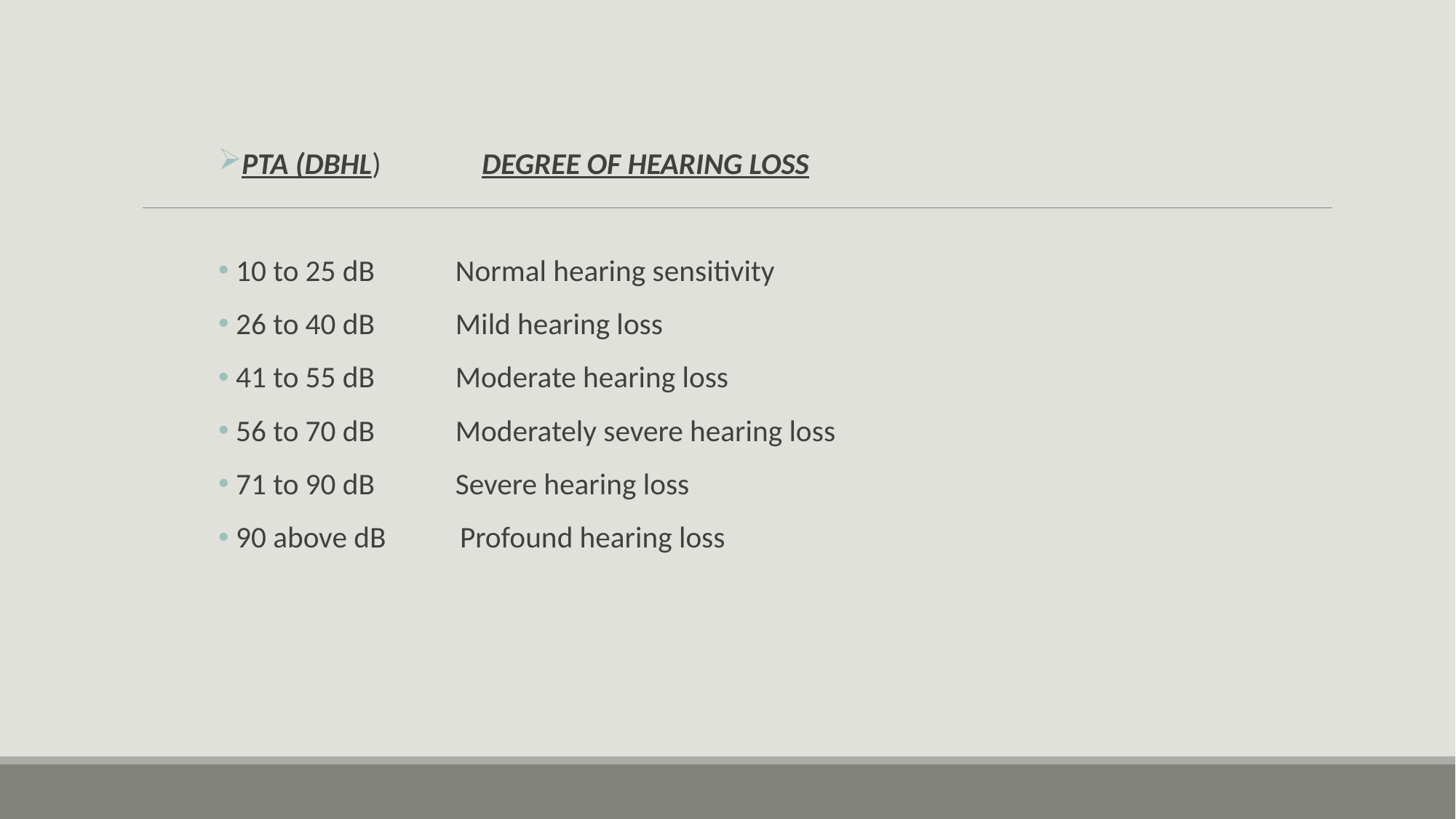

PTA (DBHL)               DEGREE OF HEARING LOSS

 10 to 25 dB            Normal hearing sensitivity
 26 to 40 dB            Mild hearing loss
 41 to 55 dB            Moderate hearing loss
 56 to 70 dB            Moderately severe hearing loss
 71 to 90 dB            Severe hearing loss
 90 above dB           Profound hearing loss